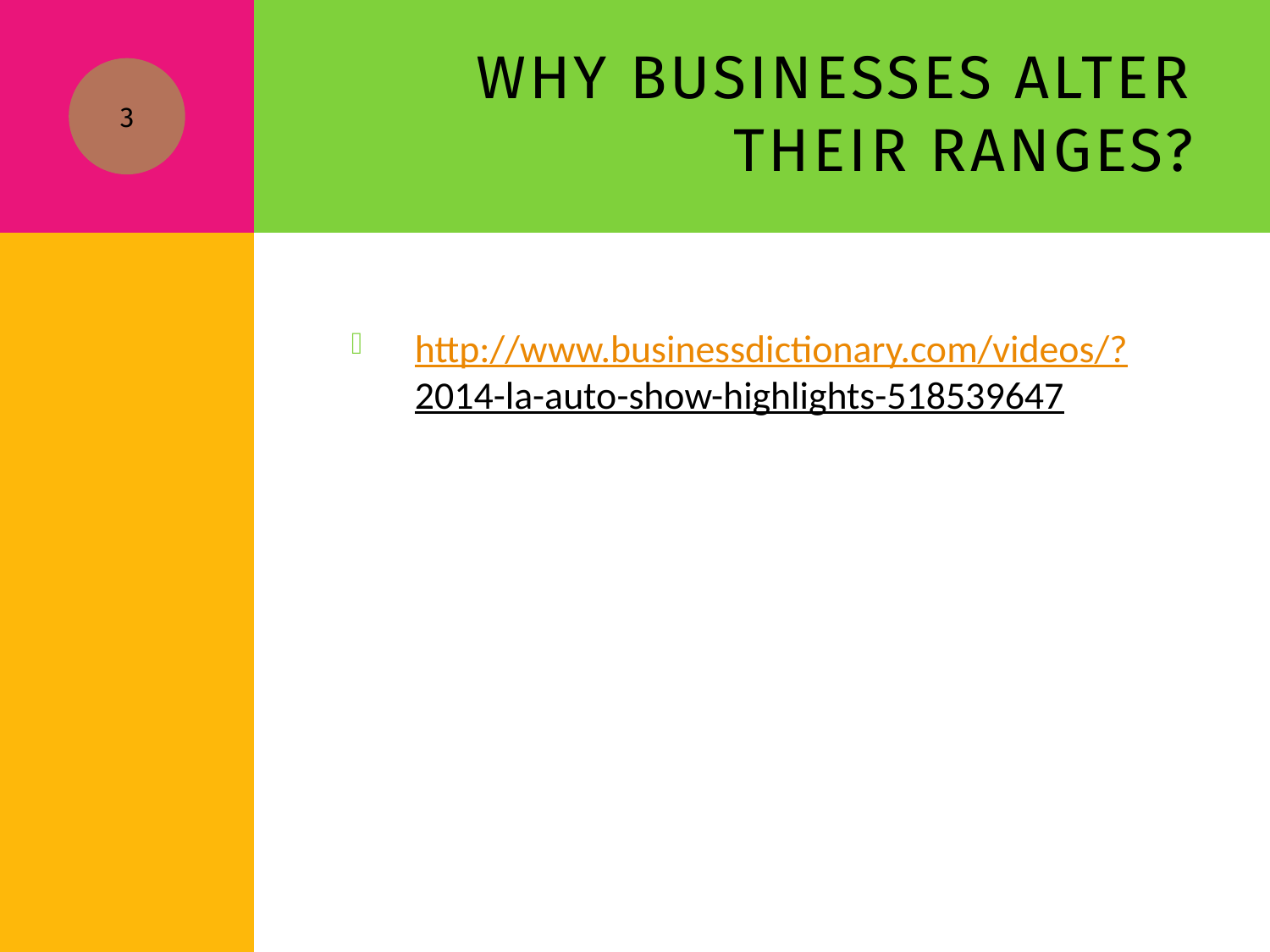

# Why Businesses alter their ranges?
3
http://www.businessdictionary.com/videos/?2014-la-auto-show-highlights-518539647